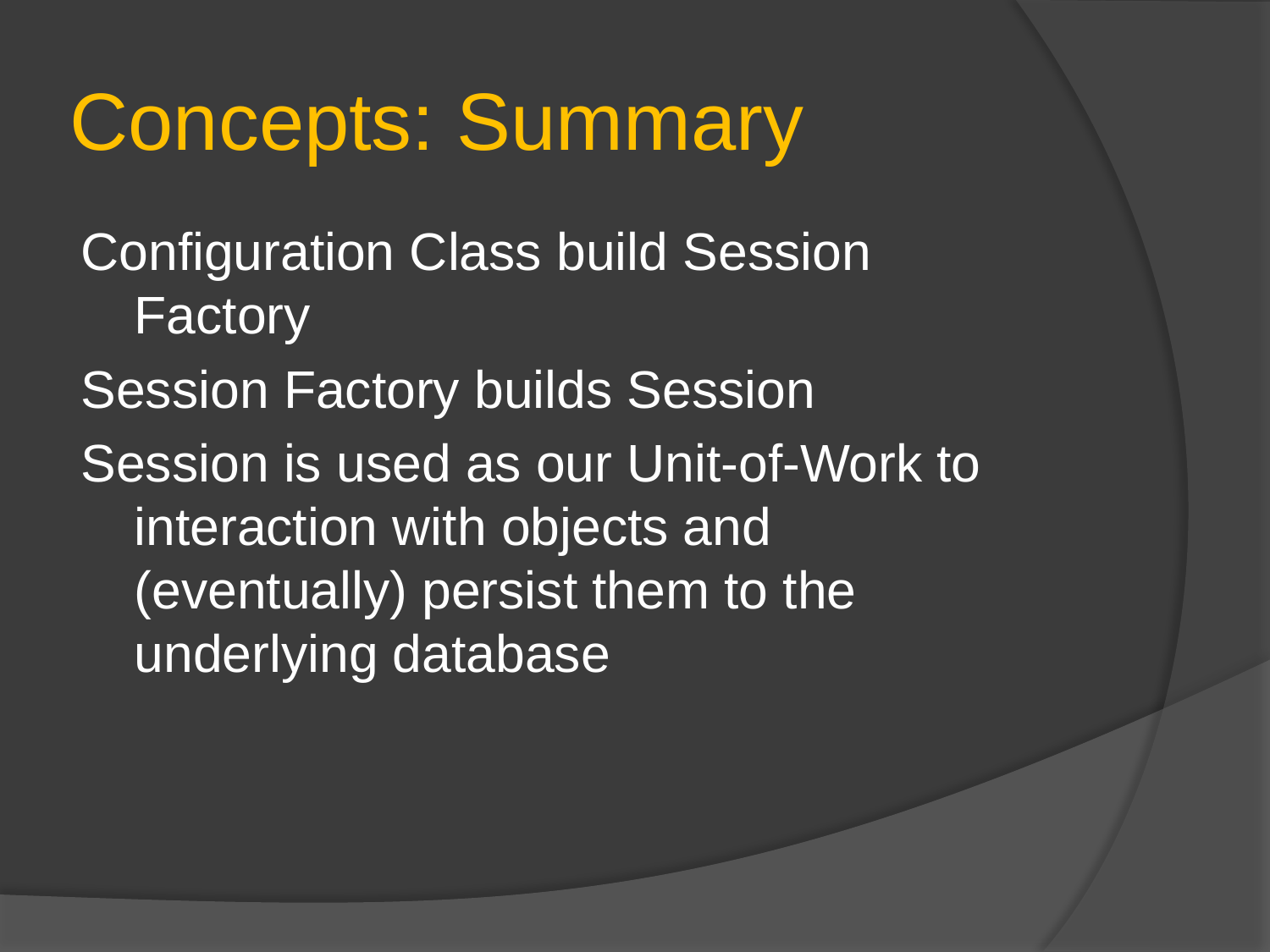

# Concepts: Summary
Configuration Class build Session Factory
Session Factory builds Session
Session is used as our Unit-of-Work to interaction with objects and (eventually) persist them to the underlying database